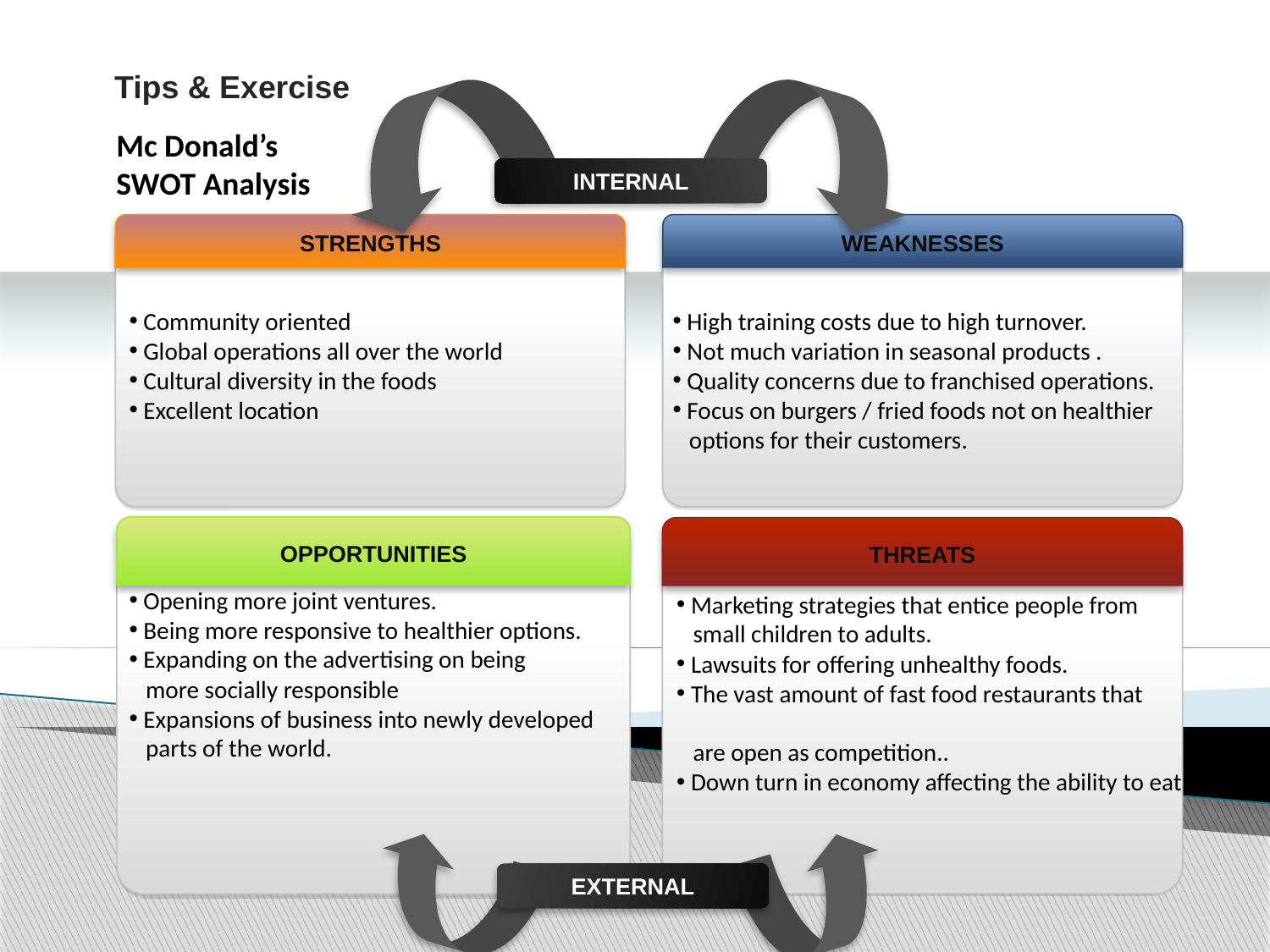

Tips & Exercise

Mc Donald’s
SWOT Analysis
INTERNAL

STRENGTHS

 Community oriented
 Global operations all over the world
 Cultural diversity in the foods
 Excellent location

WEAKNESSES

 High training costs due to high turnover.
 Not much variation in seasonal products .
 Quality concerns due to franchised operations.
 Focus on burgers / fried foods not on healthier
   options for their customers.

OPPORTUNITIES

 Opening more joint ventures.
 Being more responsive to healthier options.
 Expanding on the advertising on being
   more socially responsible
 Expansions of business into newly developed
   parts of the world.

THREATS
 Marketing strategies that entice people from
   small children to adults.
 Lawsuits for offering unhealthy foods.
 The vast amount of fast food restaurants that
   are open as competition..
 Down turn in economy affecting the ability to eat

EXTERNAL